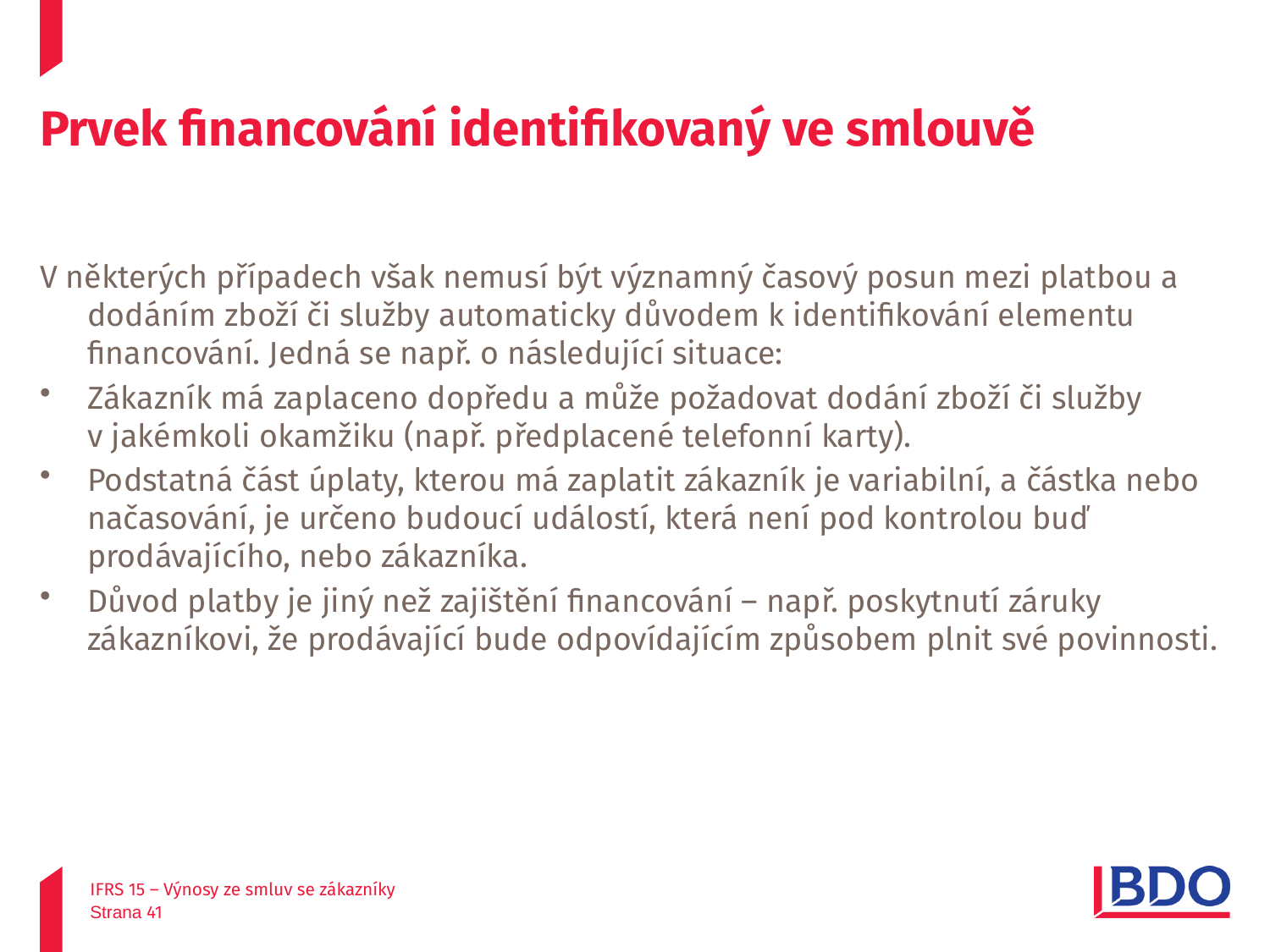

# Prvek financování identifikovaný ve smlouvě
V některých případech však nemusí být významný časový posun mezi platbou a dodáním zboží či služby automaticky důvodem k identifikování elementu financování. Jedná se např. o následující situace:
Zákazník má zaplaceno dopředu a může požadovat dodání zboží či služby v jakémkoli okamžiku (např. předplacené telefonní karty).
Podstatná část úplaty, kterou má zaplatit zákazník je variabilní, a částka nebo načasování, je určeno budoucí událostí, která není pod kontrolou buď prodávajícího, nebo zákazníka.
Důvod platby je jiný než zajištění financování – např. poskytnutí záruky zákazníkovi, že prodávající bude odpovídajícím způsobem plnit své povinnosti.

IFRS 15 – Výnosy ze smluv se zákazníky
Strana 41